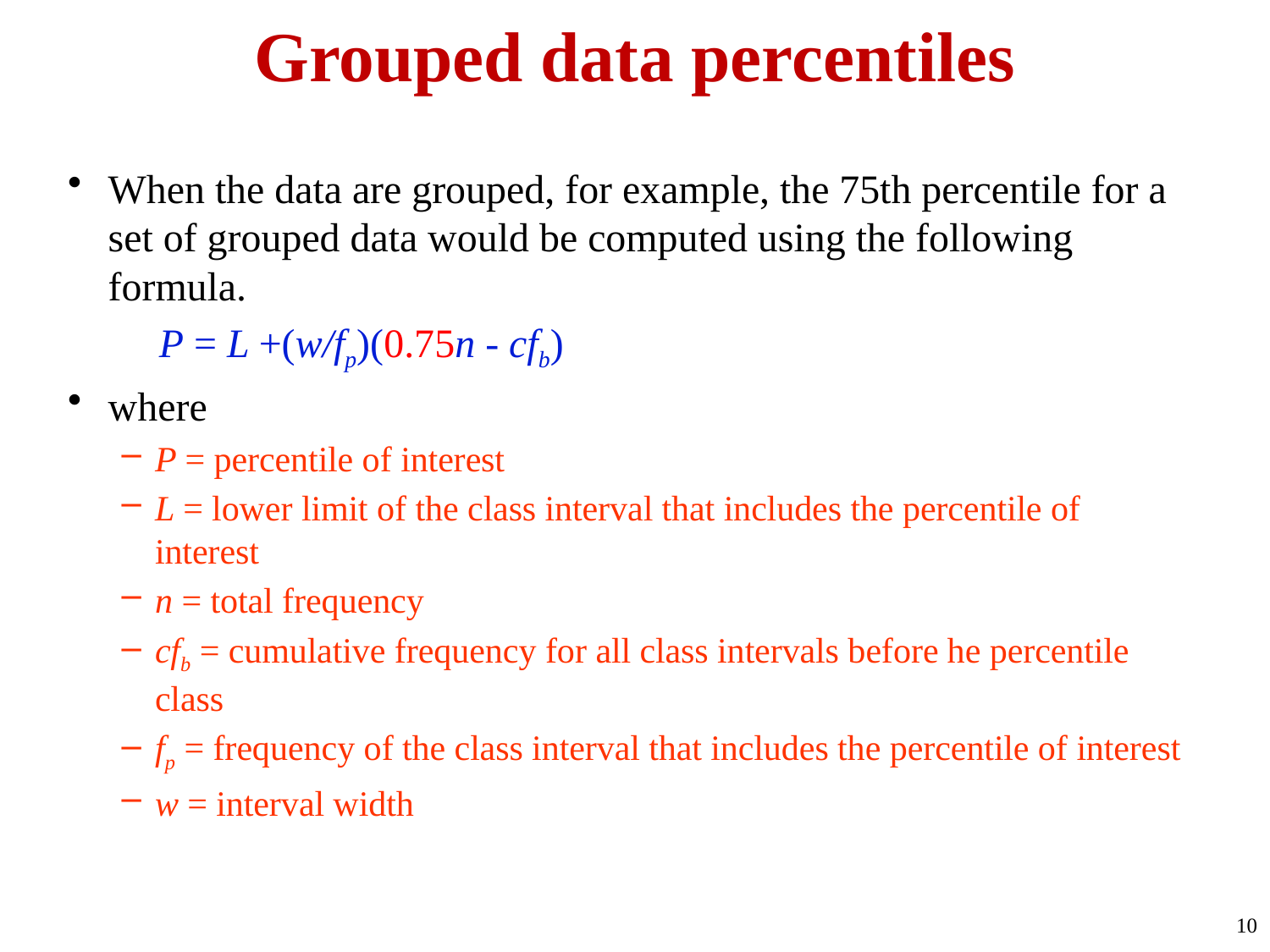

# Grouped data percentiles
When the data are grouped, for example, the 75th percentile for a set of grouped data would be computed using the following formula.
	P = L +(w/fp)(0.75n - cfb)
where
P = percentile of interest
L = lower limit of the class interval that includes the percentile of interest
n = total frequency
cfb = cumulative frequency for all class intervals before he percentile class
fp = frequency of the class interval that includes the percentile of interest
w = interval width

10